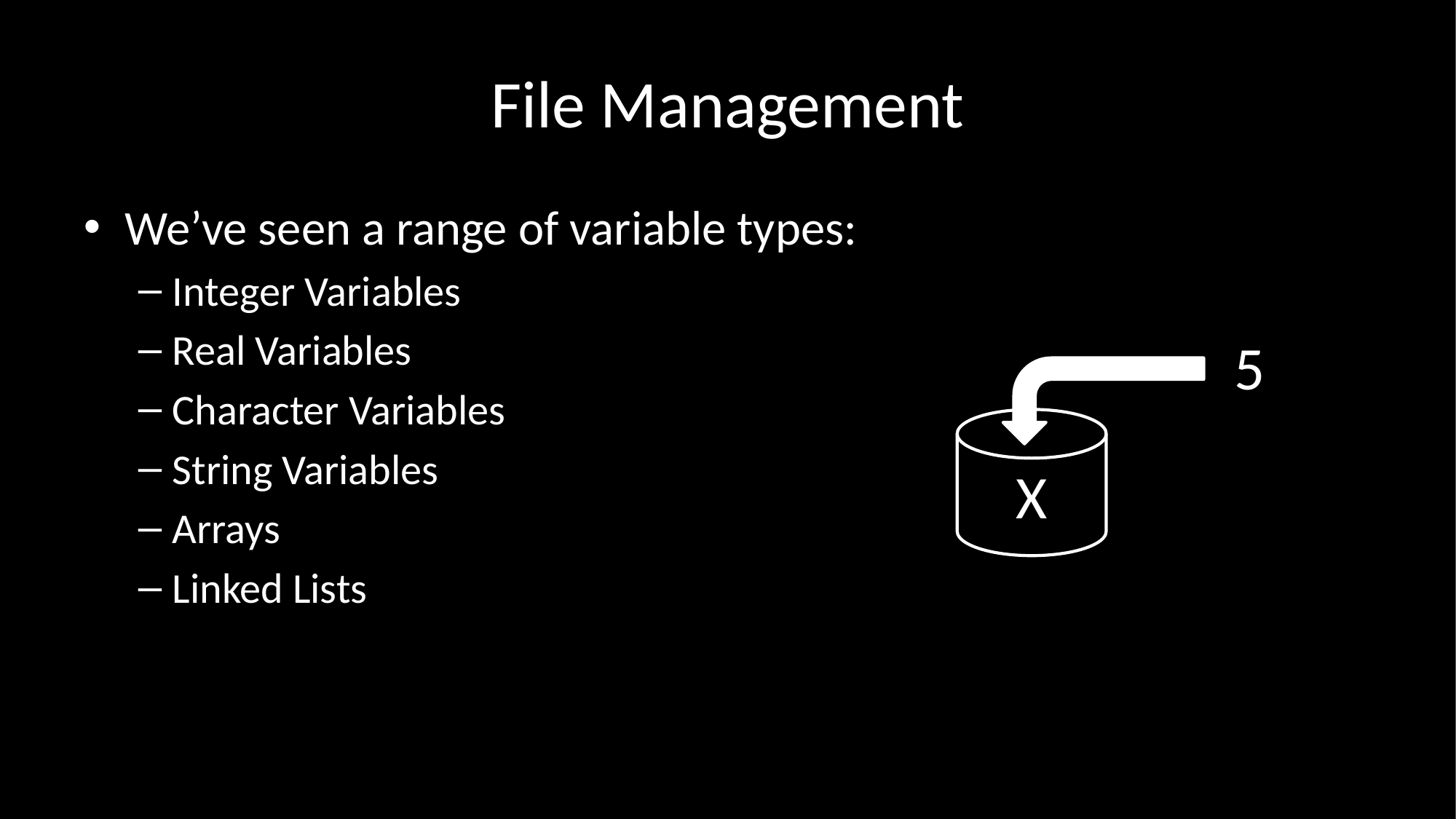

# File Management
We’ve seen a range of variable types:
Integer Variables
Real Variables
Character Variables
String Variables
Arrays
Linked Lists
5

X